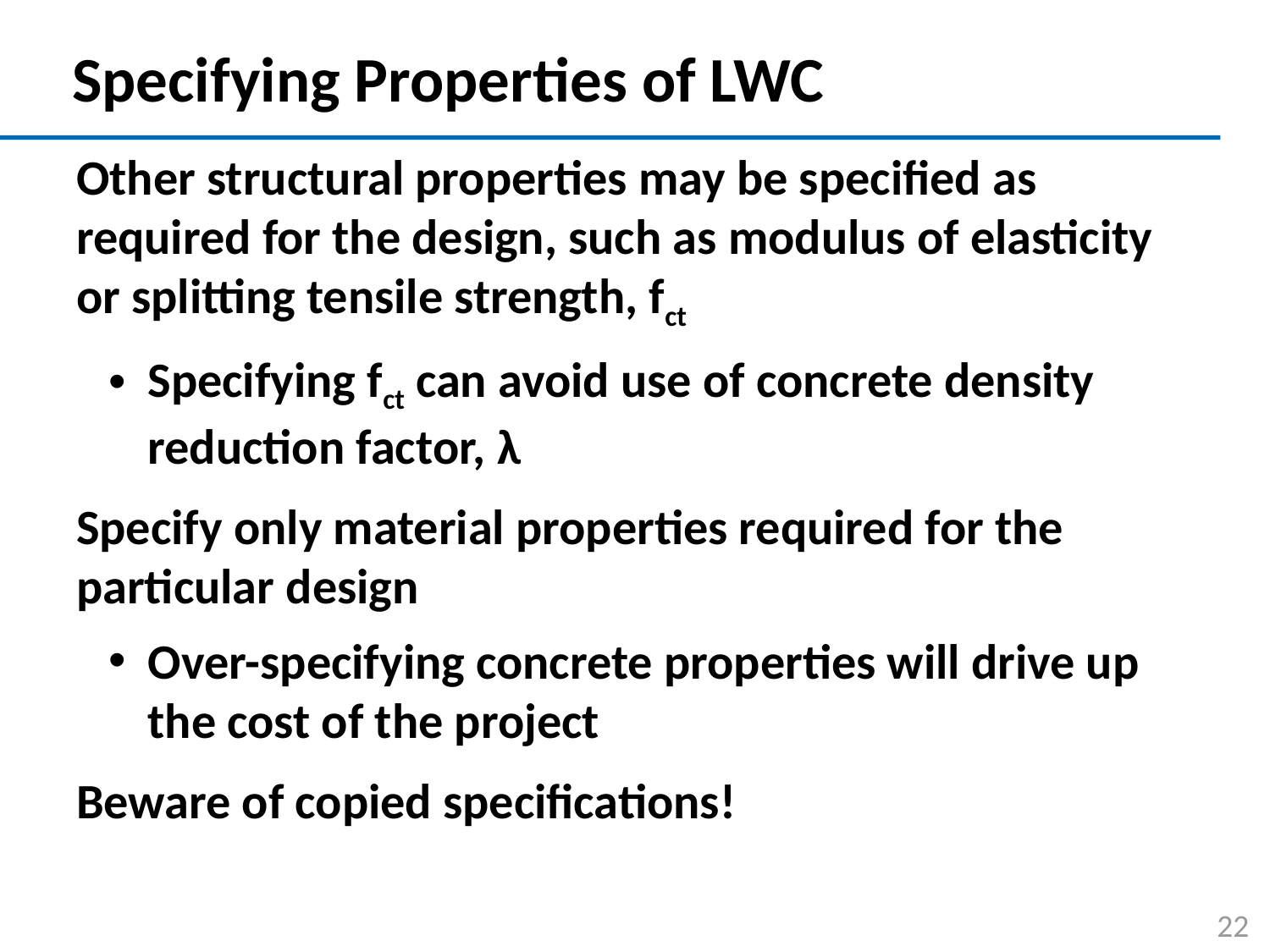

# Specifying Properties of LWC
Other structural properties may be specified as required for the design, such as modulus of elasticity or splitting tensile strength, fct
Specifying fct can avoid use of concrete density reduction factor, λ
Specify only material properties required for the particular design
Over-specifying concrete properties will drive up the cost of the project
Beware of copied specifications!